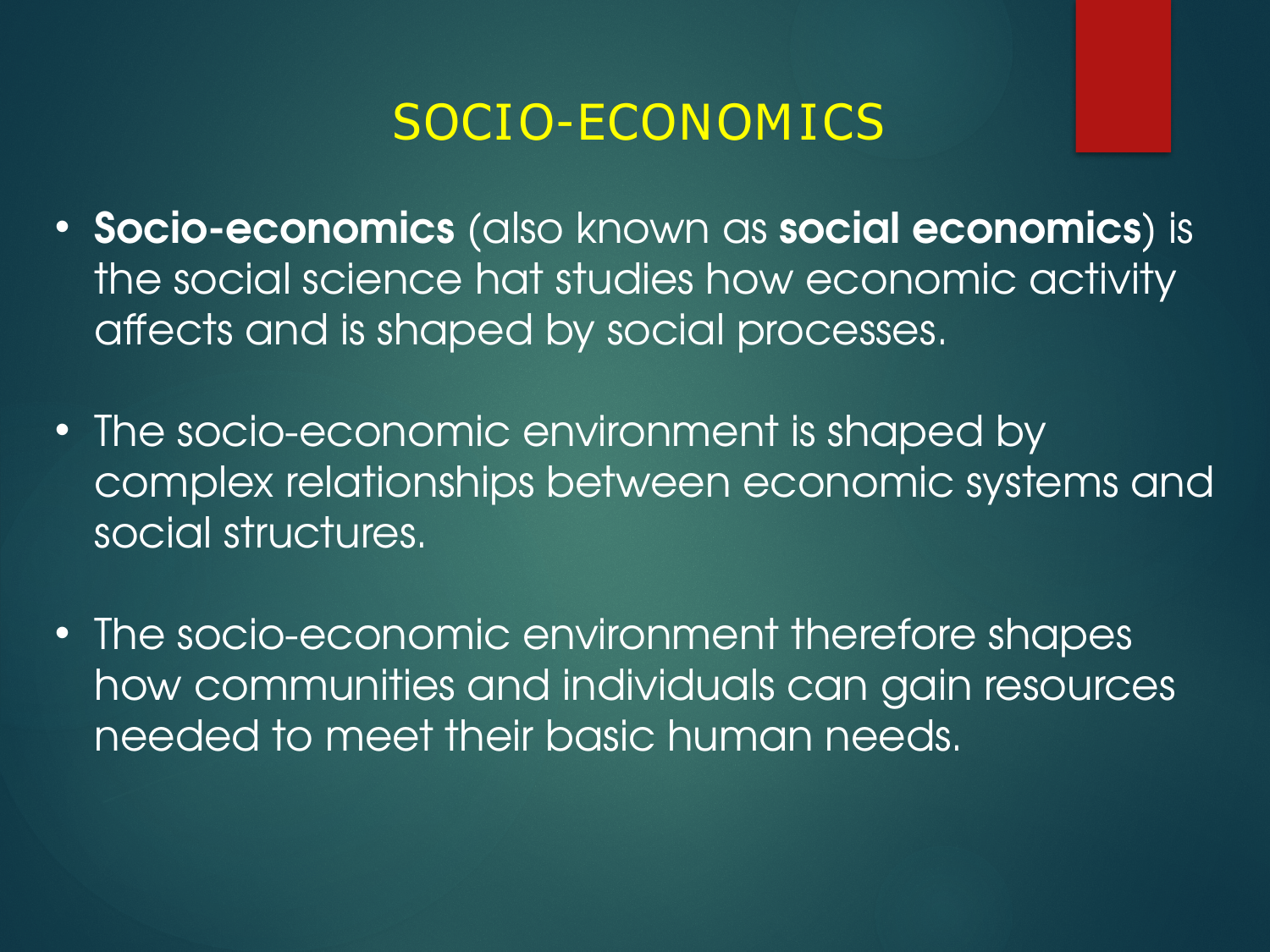

SOCIO-ECONOMICS

Socio-economics (also known as social economics) is the social science hat studies how economic activity affects and is shaped by social processes.

The socio-economic environment is shaped by complex relationships between economic systems and social structures.

The socio-economic environment therefore shapes how communities and individuals can gain resources needed to meet their basic human needs.